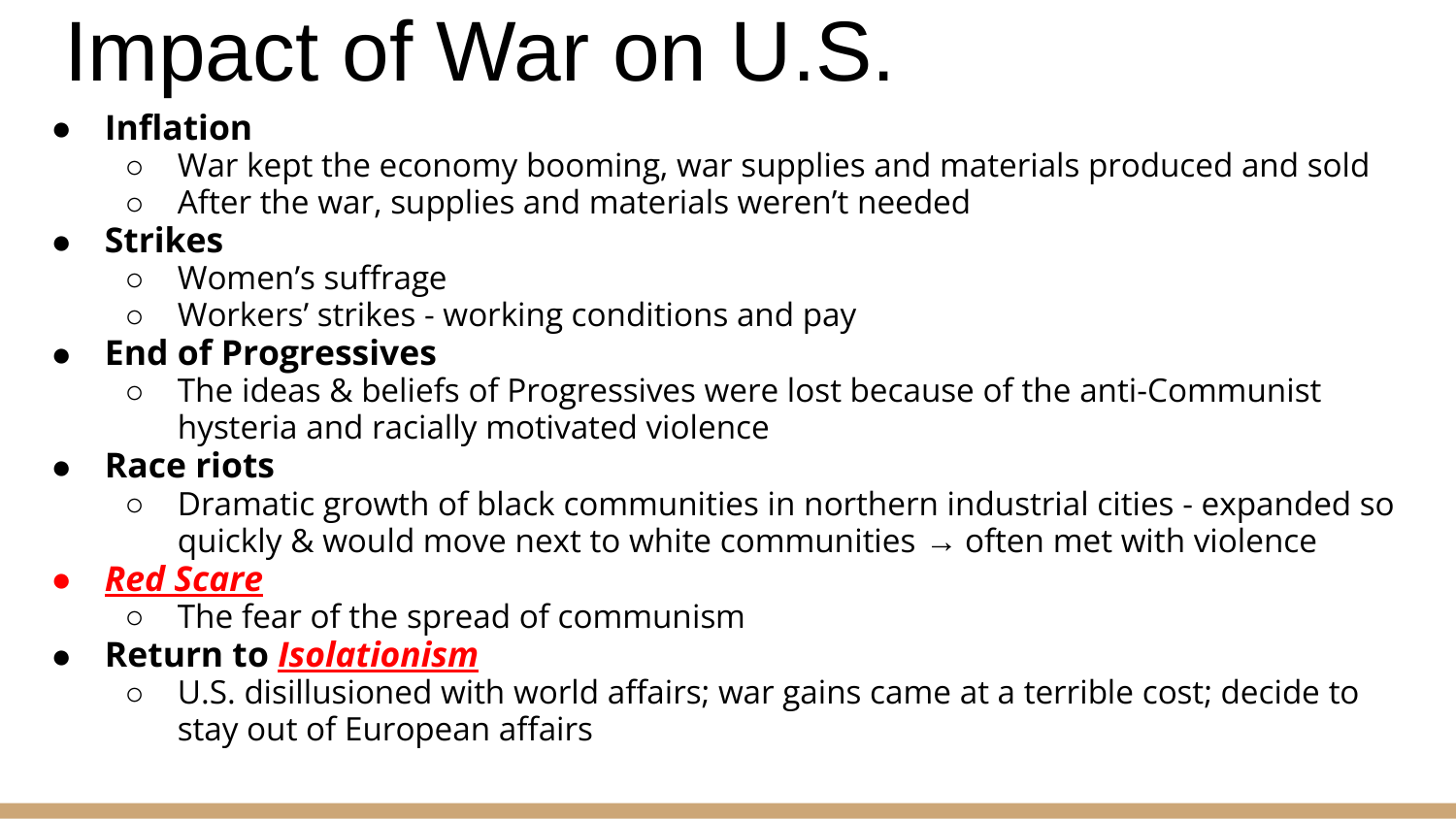

# Impact of War on U.S.
Inflation
War kept the economy booming, war supplies and materials produced and sold
After the war, supplies and materials weren’t needed
Strikes
Women’s suffrage
Workers’ strikes - working conditions and pay
End of Progressives
The ideas & beliefs of Progressives were lost because of the anti-Communist hysteria and racially motivated violence
Race riots
Dramatic growth of black communities in northern industrial cities - expanded so quickly & would move next to white communities → often met with violence
Red Scare
The fear of the spread of communism
Return to Isolationism
U.S. disillusioned with world affairs; war gains came at a terrible cost; decide to stay out of European affairs